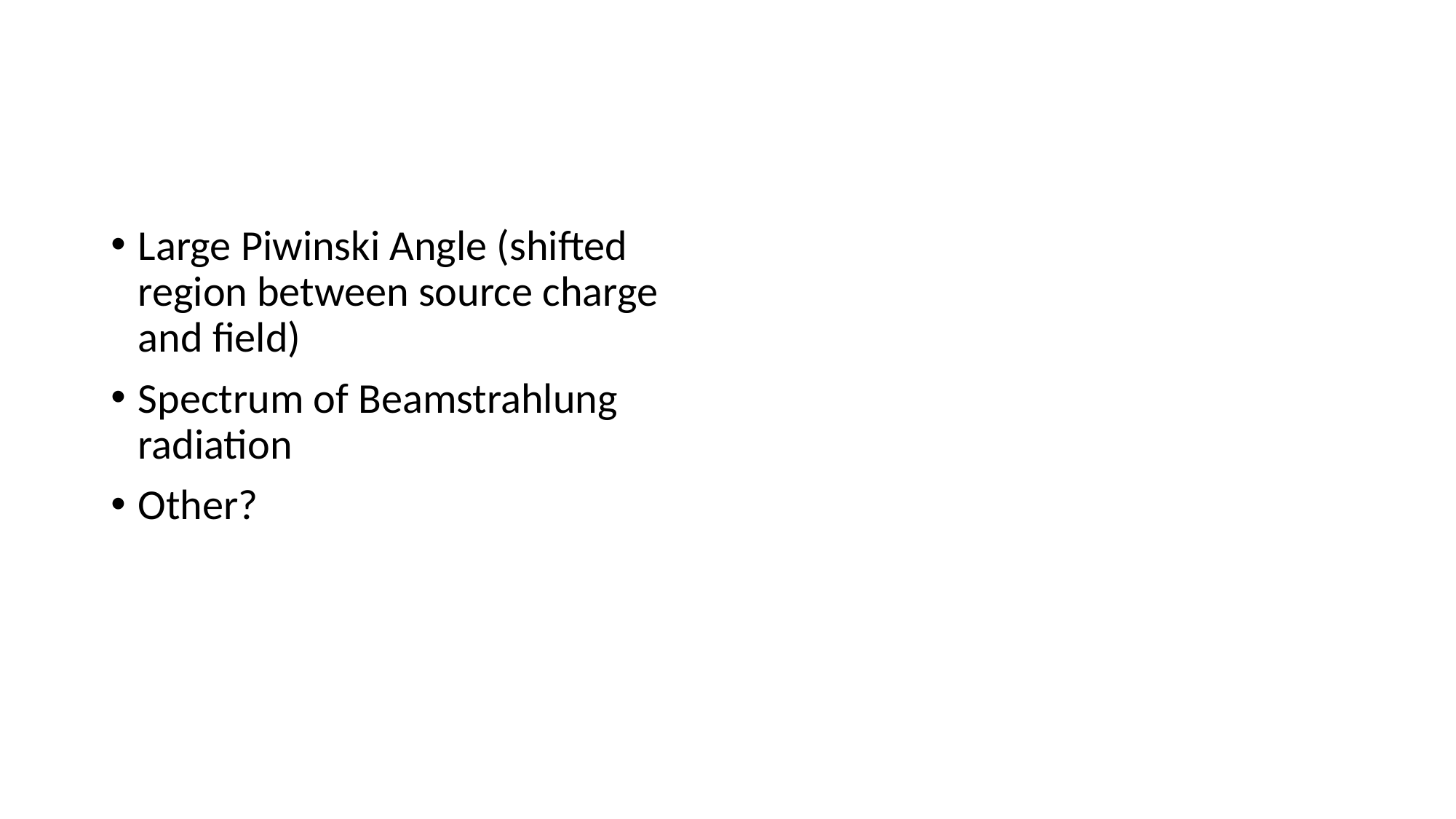

#
Large Piwinski Angle (shifted region between source charge and field)
Spectrum of Beamstrahlung radiation
Other?